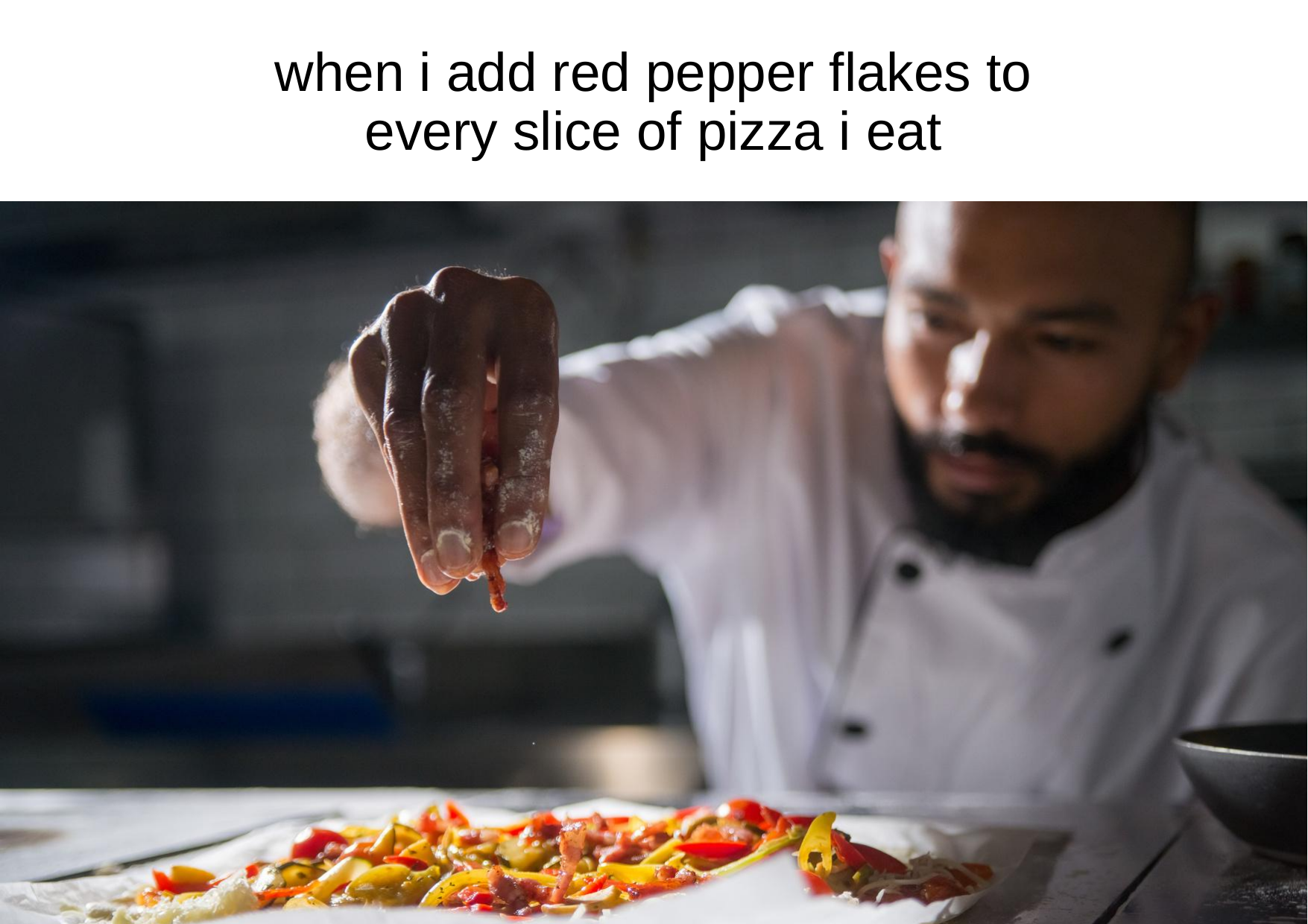

when i add red pepper flakes to
every slice of pizza i eat